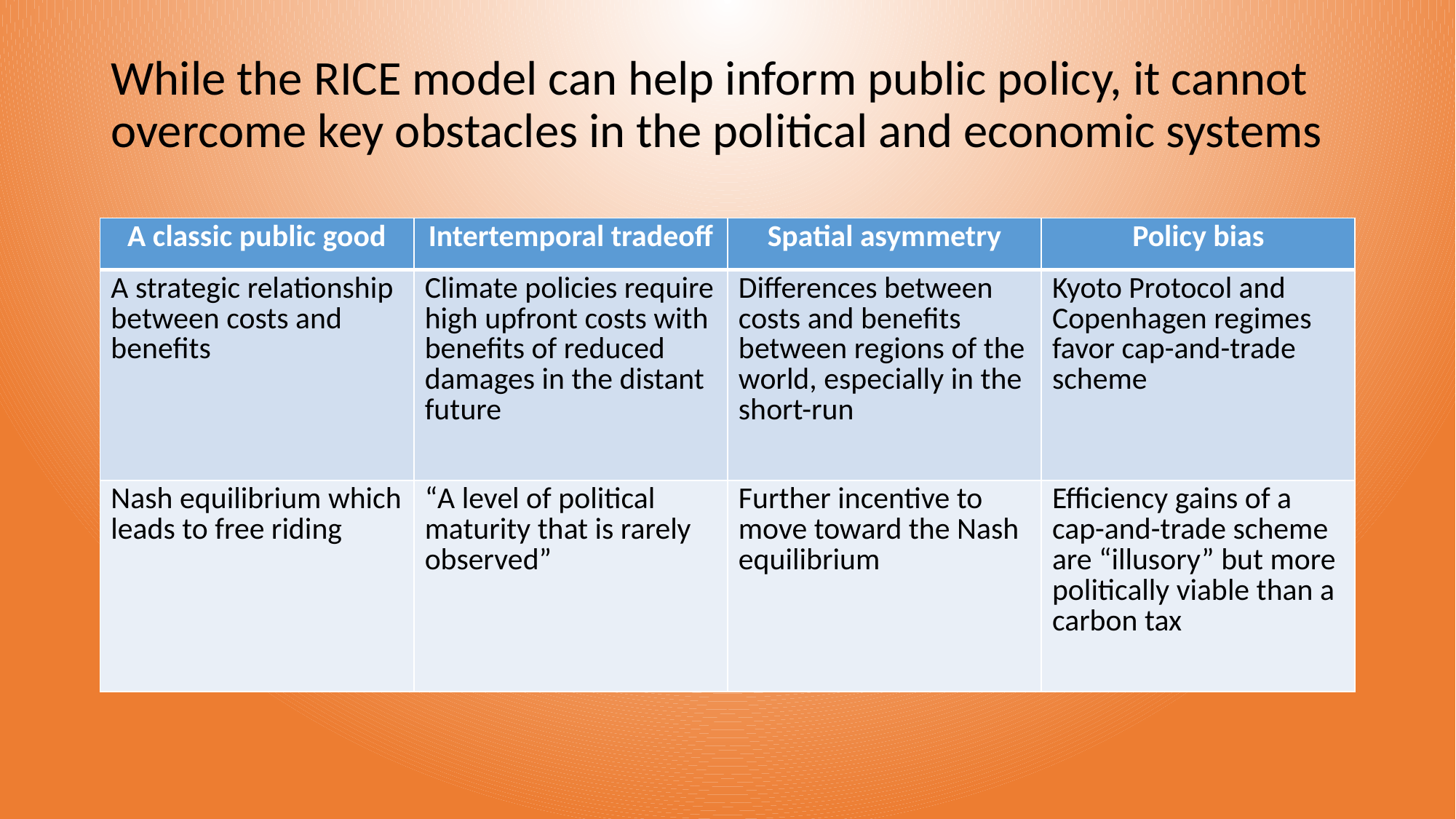

# While the RICE model can help inform public policy, it cannot overcome key obstacles in the political and economic systems
| A classic public good | Intertemporal tradeoff | Spatial asymmetry | Policy bias |
| --- | --- | --- | --- |
| A strategic relationship between costs and benefits | Climate policies require high upfront costs with benefits of reduced damages in the distant future | Differences between costs and benefits between regions of the world, especially in the short-run | Kyoto Protocol and Copenhagen regimes favor cap-and-trade scheme |
| Nash equilibrium which leads to free riding | “A level of political maturity that is rarely observed” | Further incentive to move toward the Nash equilibrium | Efficiency gains of a cap-and-trade scheme are “illusory” but more politically viable than a carbon tax |